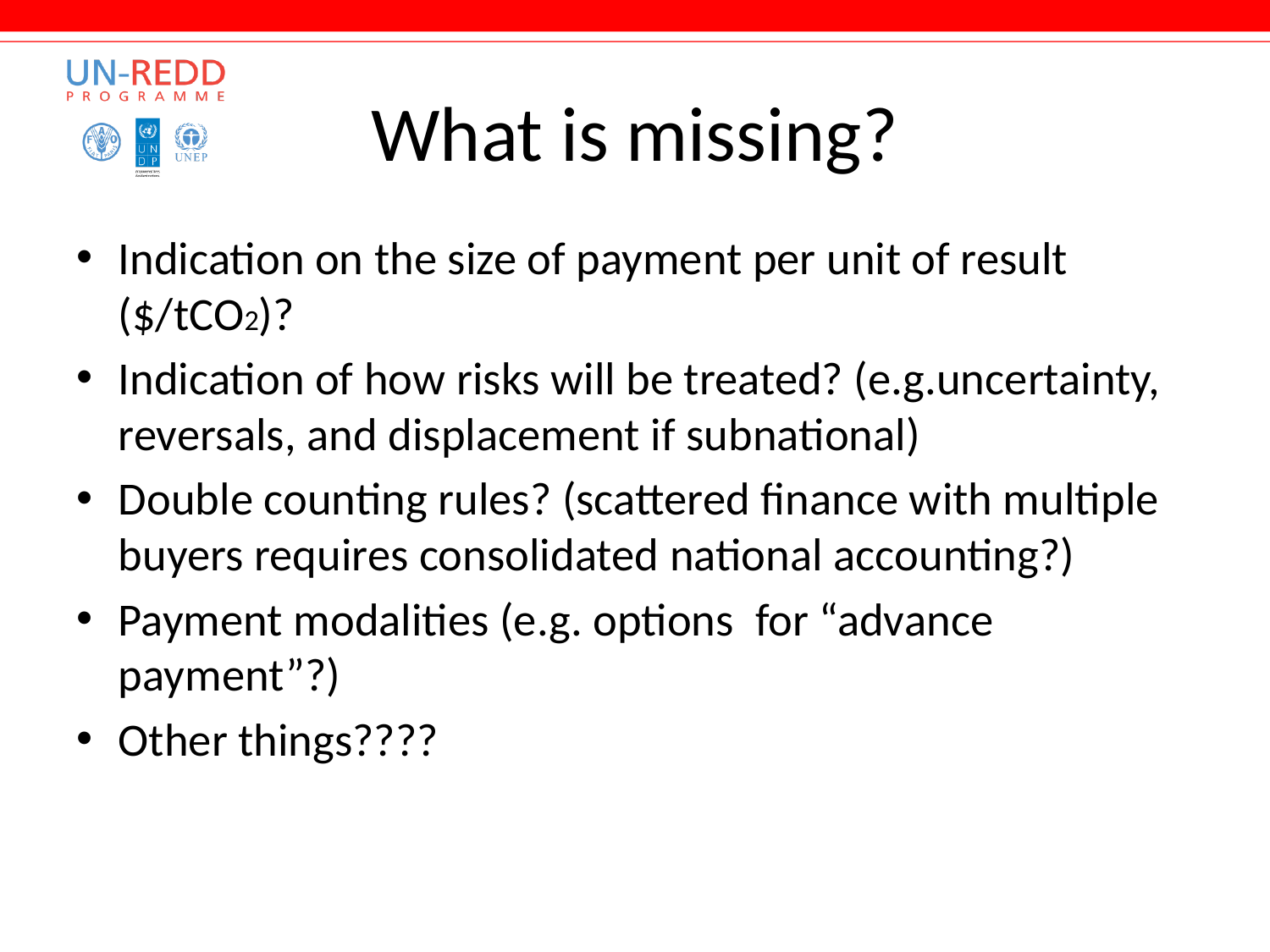

# What is missing?
Indication on the size of payment per unit of result ($/tCO2)?
Indication of how risks will be treated? (e.g.uncertainty, reversals, and displacement if subnational)
Double counting rules? (scattered finance with multiple buyers requires consolidated national accounting?)
Payment modalities (e.g. options  for “advance payment”?)
Other things????